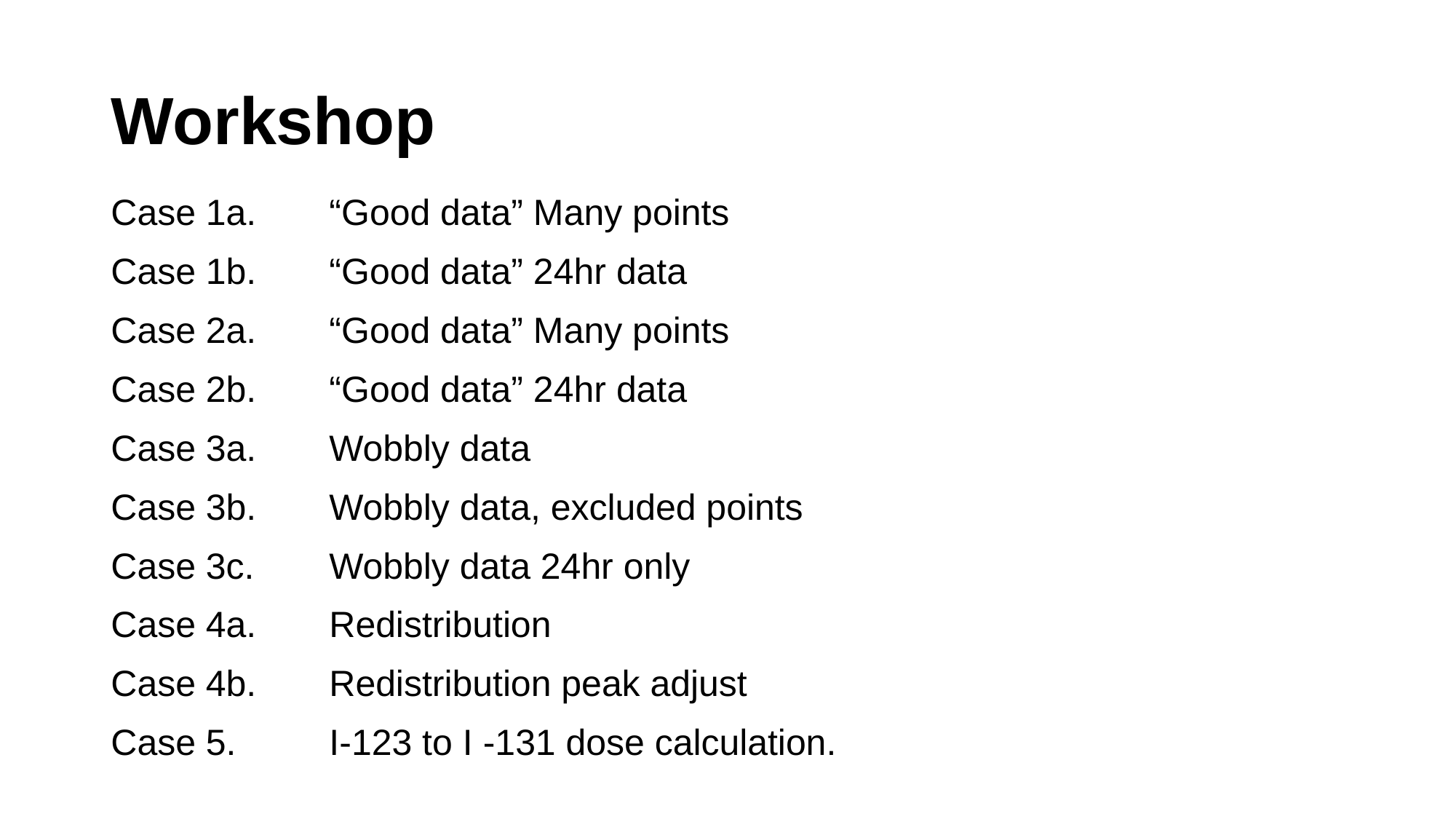

# Workshop
Case 1a. 	“Good data” Many points
Case 1b. 	“Good data” 24hr data
Case 2a. 	“Good data” Many points
Case 2b. 	“Good data” 24hr data
Case 3a. 	Wobbly data
Case 3b. 	Wobbly data, excluded points
Case 3c. 	Wobbly data 24hr only
Case 4a. 	Redistribution
Case 4b. 	Redistribution peak adjust
Case 5. 	I-123 to I -131 dose calculation.